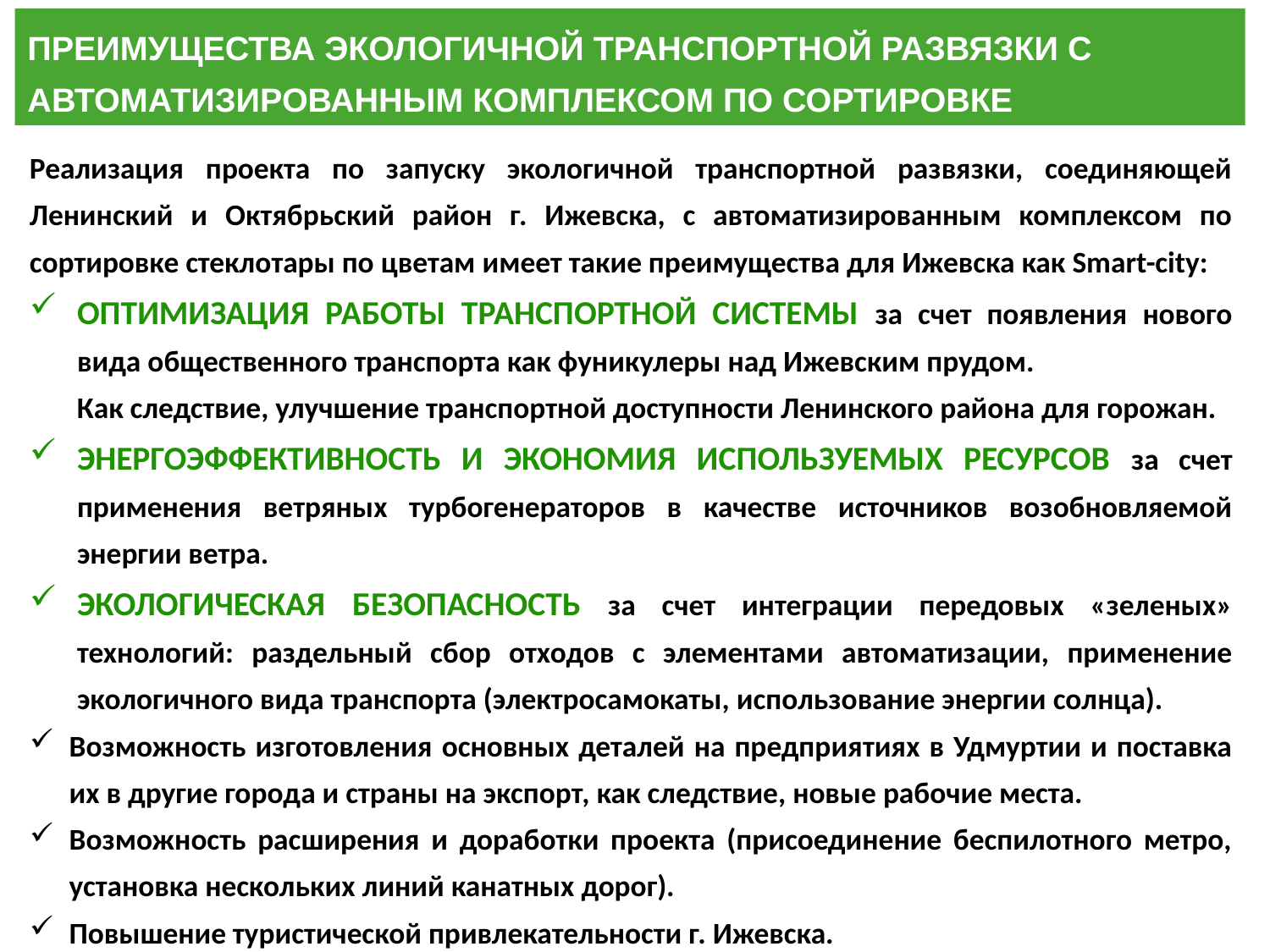

ПРЕИМУЩЕСТВА ЭКОЛОГИЧНОЙ ТРАНСПОРТНОЙ РАЗВЯЗКИ С АВТОМАТИЗИРОВАННЫМ КОМПЛЕКСОМ ПО СОРТИРОВКЕ
Реализация проекта по запуску экологичной транспортной развязки, соединяющей Ленинский и Октябрьский район г. Ижевска, с автоматизированным комплексом по сортировке стеклотары по цветам имеет такие преимущества для Ижевска как Smart-city:
ОПТИМИЗАЦИЯ РАБОТЫ ТРАНСПОРТНОЙ СИСТЕМЫ за счет появления нового вида общественного транспорта как фуникулеры над Ижевским прудом.
       Как следствие, улучшение транспортной доступности Ленинского района для горожан.
ЭНЕРГОЭФФЕКТИВНОСТЬ И ЭКОНОМИЯ ИСПОЛЬЗУЕМЫХ РЕСУРСОВ за счет применения ветряных турбогенераторов в качестве источников возобновляемой энергии ветра.
ЭКОЛОГИЧЕСКАЯ БЕЗОПАСНОСТЬ за счет интеграции передовых «зеленых» технологий: раздельный сбор отходов с элементами автоматизации, применение экологичного вида транспорта (электросамокаты, использование энергии солнца).
Возможность изготовления основных деталей на предприятиях в Удмуртии и поставка их в другие города и страны на экспорт, как следствие, новые рабочие места.
Возможность расширения и доработки проекта (присоединение беспилотного метро, установка нескольких линий канатных дорог).
Повышение туристической привлекательности г. Ижевска.